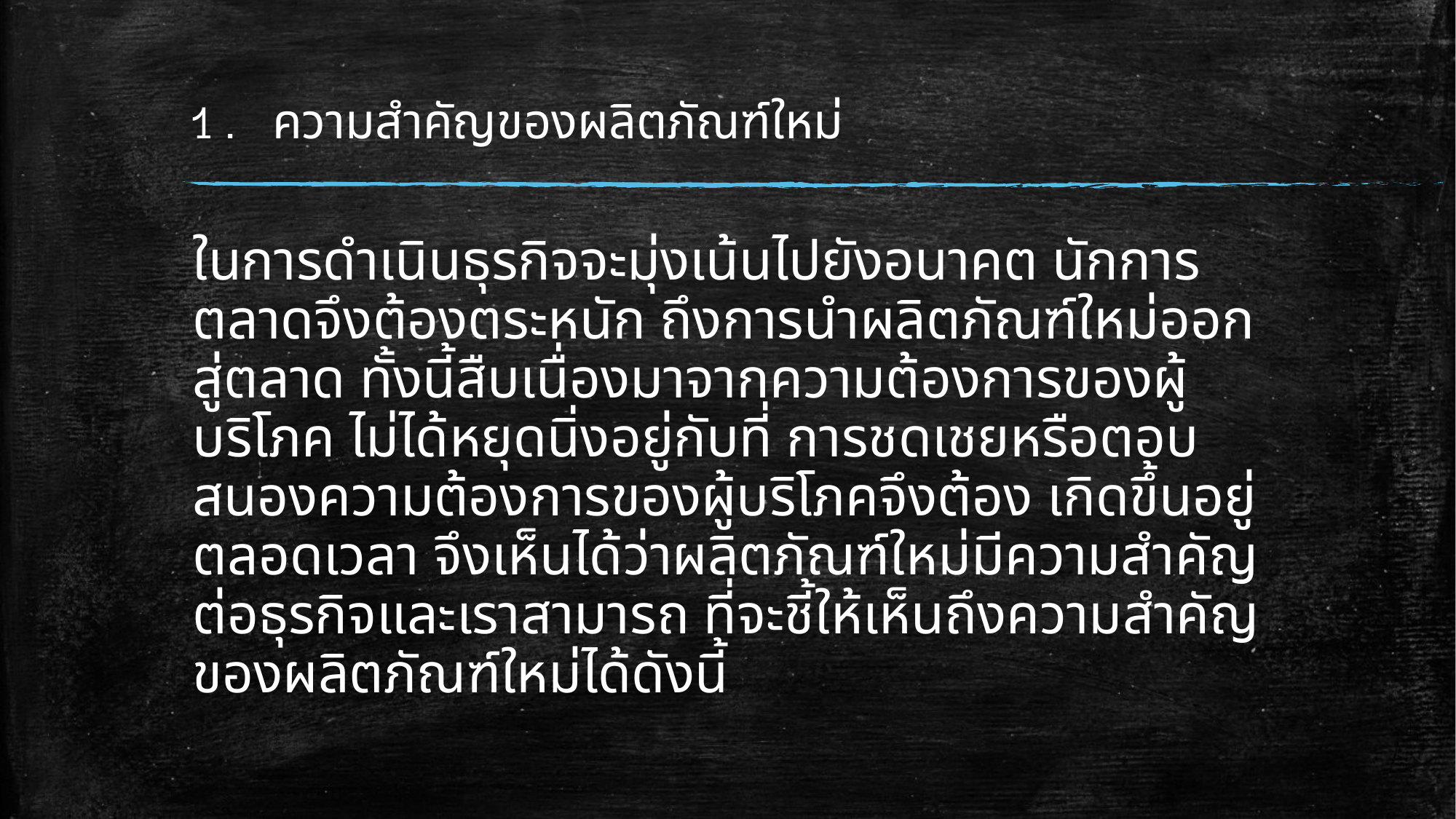

# 1. ความสำคัญของผลิตภัณฑ์ใหม่
ในการดำเนินธุรกิจจะมุ่งเน้นไปยังอนาคต นักการตลาดจึงต้องตระหนัก ถึงการนำผลิตภัณฑ์ใหม่ออกสู่ตลาด ทั้งนี้สืบเนื่องมาจากความต้องการของผู้บริโภค ไม่ได้หยุดนิ่งอยู่กับที่ การชดเชยหรือตอบสนองความต้องการของผู้บริโภคจึงต้อง เกิดขึ้นอยู่ตลอดเวลา จึงเห็นได้ว่าผลิตภัณฑ์ใหม่มีความสำคัญต่อธุรกิจและเราสามารถ ที่จะชี้ให้เห็นถึงความสำคัญของผลิตภัณฑ์ใหม่ได้ดังนี้